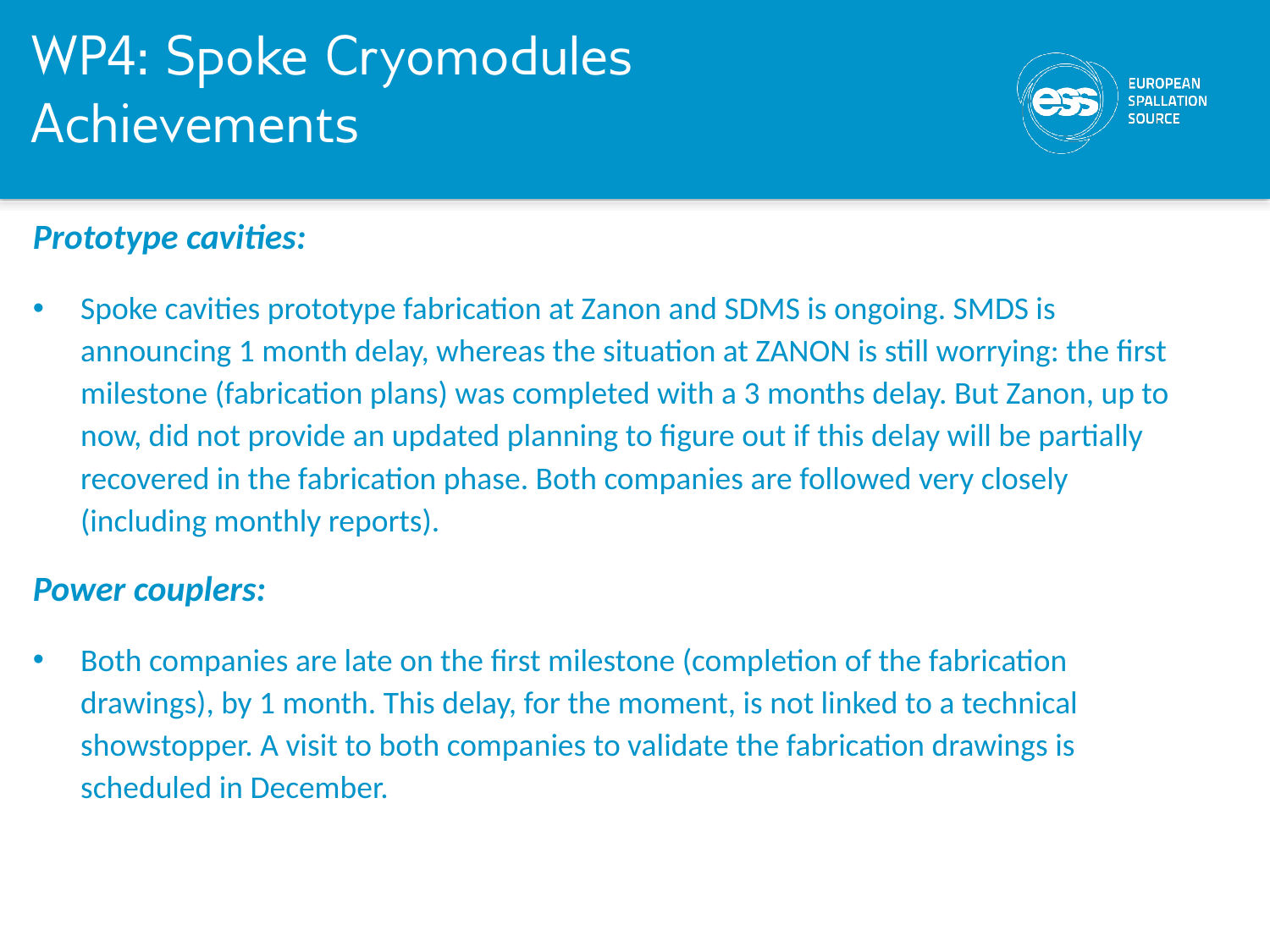

WP4: Spoke Cryomodules
Achievements

Prototype cavities:
Spoke cavities prototype fabrication at Zanon and SDMS is ongoing. SMDS is announcing 1 month delay, whereas the situation at ZANON is still worrying: the first milestone (fabrication plans) was completed with a 3 months delay. But Zanon, up to now, did not provide an updated planning to figure out if this delay will be partially recovered in the fabrication phase. Both companies are followed very closely (including monthly reports).
Power couplers:
Both companies are late on the first milestone (completion of the fabrication drawings), by 1 month. This delay, for the moment, is not linked to a technical showstopper. A visit to both companies to validate the fabrication drawings is scheduled in December.